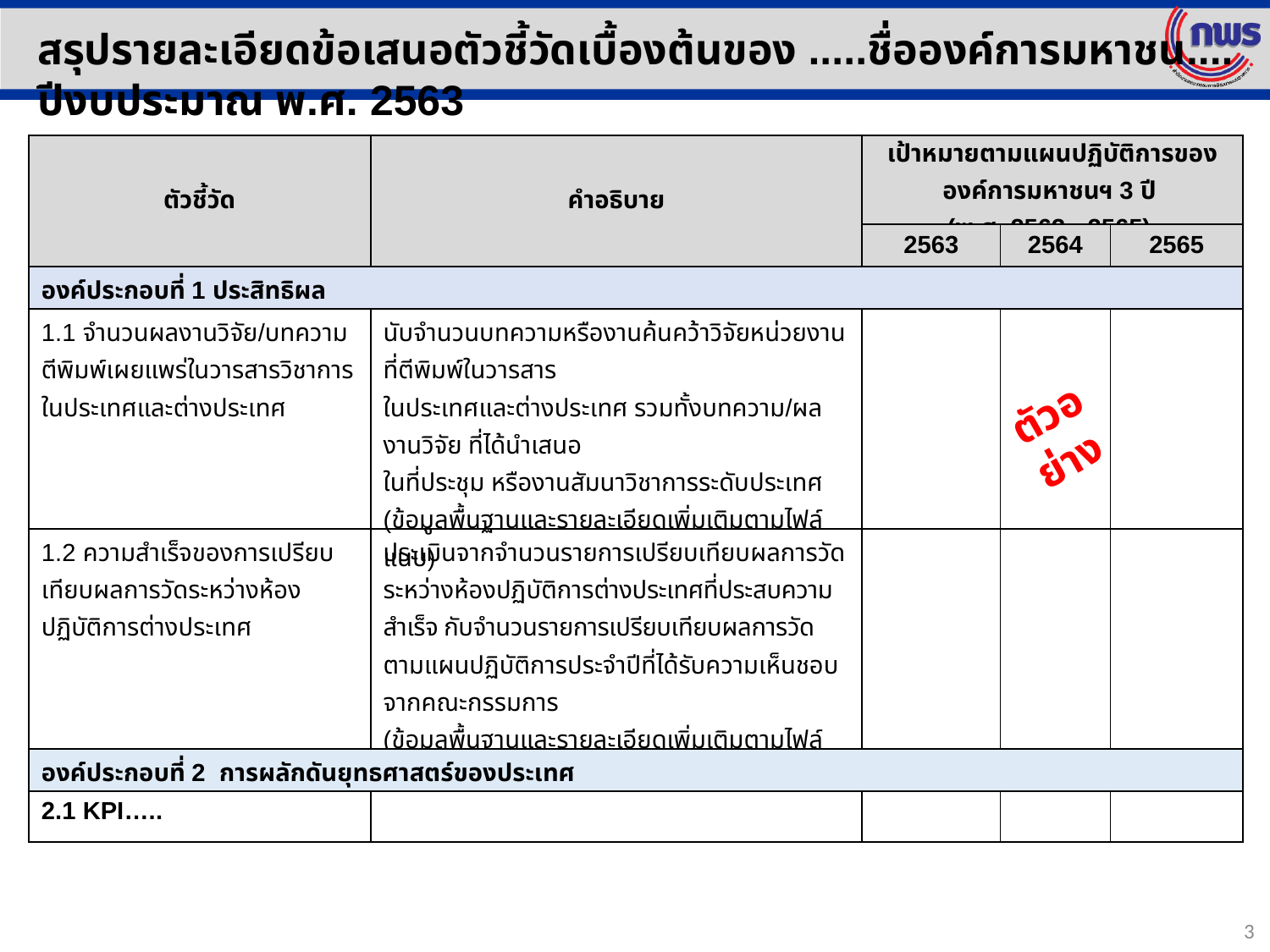

สรุปรายละเอียดข้อเสนอตัวชี้วัดเบื้องต้นของ .....ชื่อองค์การมหาชน.... ปีงบประมาณ พ.ศ. 2563
| ตัวชี้วัด | คำอธิบาย | เป้าหมายตามแผนปฏิบัติการขององค์การมหาชนฯ 3 ปี (พ.ศ. 2563 - 2565) |  |  |
| --- | --- | --- | --- | --- |
|  |  | 2563 | 2564 | 2565 |
| องค์ประกอบที่ 1 ประสิทธิผล |  |  |  |  |
| 1.1 จำนวนผลงานวิจัย/บทความตีพิมพ์เผยแพร่ในวารสารวิชาการในประเทศและต่างประเทศ | นับจำนวนบทความหรืองานค้นคว้าวิจัยหน่วยงานที่ตีพิมพ์ในวารสาร ในประเทศและต่างประเทศ รวมทั้งบทความ/ผลงานวิจัย ที่ได้นำเสนอ ในที่ประชุม หรืองานสัมนาวิชาการระดับประเทศ (ข้อมูลพื้นฐานและรายละเอียดเพิ่มเติมตามไฟล์แนบ) |  |  |  |
| 1.2 ความสำเร็จของการเปรียบเทียบผลการวัดระหว่างห้องปฏิบัติการต่างประเทศ | ประเมินจากจำนวนรายการเปรียบเทียบผลการวัดระหว่างห้องปฏิบัติการต่างประเทศที่ประสบความสำเร็จ กับจำนวนรายการเปรียบเทียบผลการวัด ตามแผนปฏิบัติการประจำปีที่ได้รับความเห็นชอบจากคณะกรรมการ (ข้อมูลพื้นฐานและรายละเอียดเพิ่มเติมตามไฟล์แนบ) |  |  |  |
| องค์ประกอบที่ 2 การผลักดันยุทธศาสตร์ของประเทศ |  |  |  |  |
| 2.1 KPI….. |  |  |  |  |
ตัวอย่าง
3